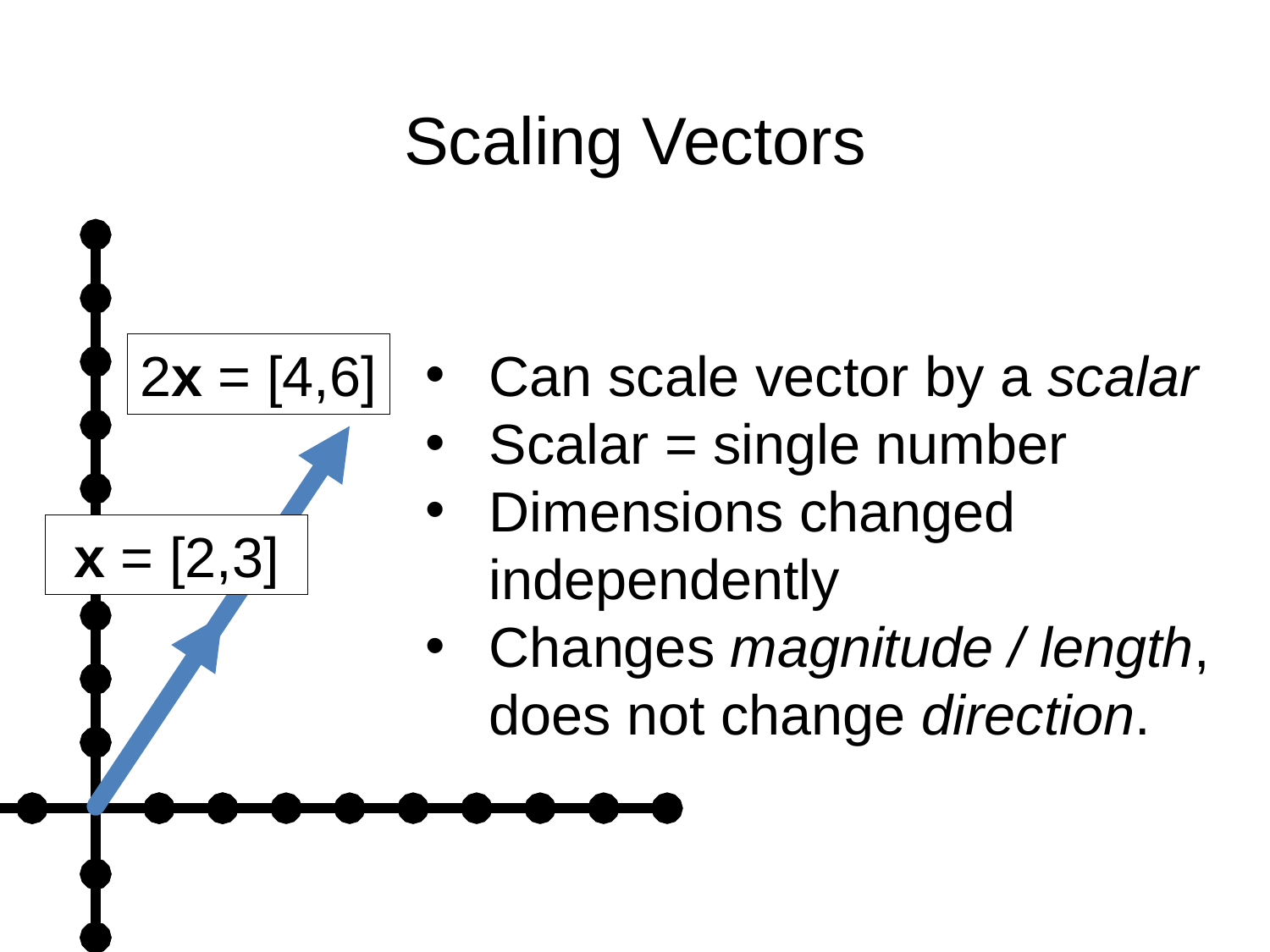

# Scaling Vectors
2x = [4,6]
Can scale vector by a scalar
Scalar = single number
Dimensions changed independently
Changes magnitude / length, does not change direction.
x = [2,3]